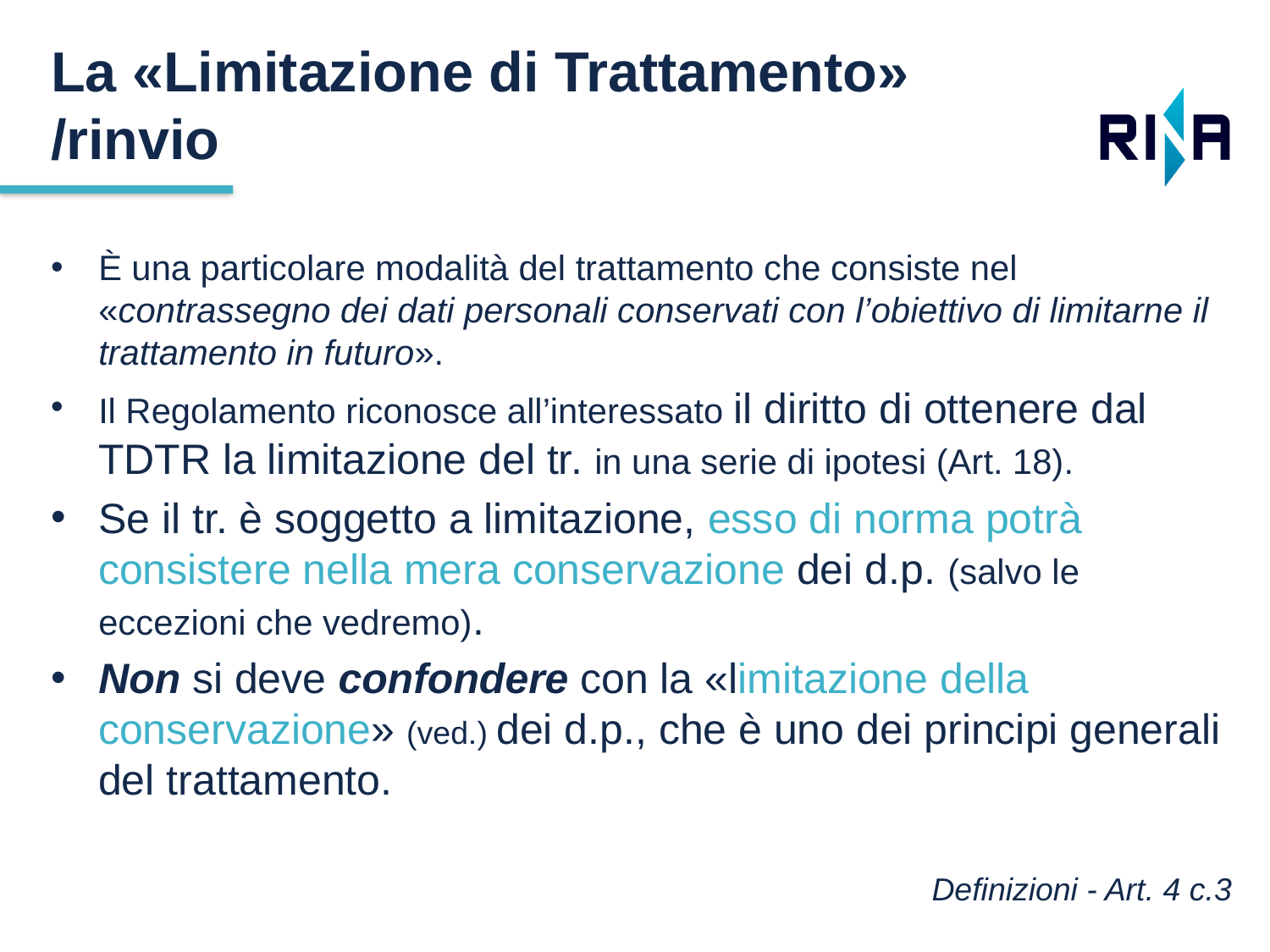

La «Limitazione di Trattamento» /rinvio
È una particolare modalità del trattamento che consiste nel «contrassegno dei dati personali conservati con l’obiettivo di limitarne il trattamento in futuro».
Il Regolamento riconosce all’interessato il diritto di ottenere dal tdtr la limitazione del tr. in una serie di ipotesi (Art. 18).
Se il tr. è soggetto a limitazione, esso di norma potrà consistere nella mera conservazione dei d.p. (salvo le eccezioni che vedremo).
Non si deve confondere con la «limitazione della conservazione» (ved.) dei d.p., che è uno dei principi generali del trattamento.

Definizioni - Art. 4 c.3